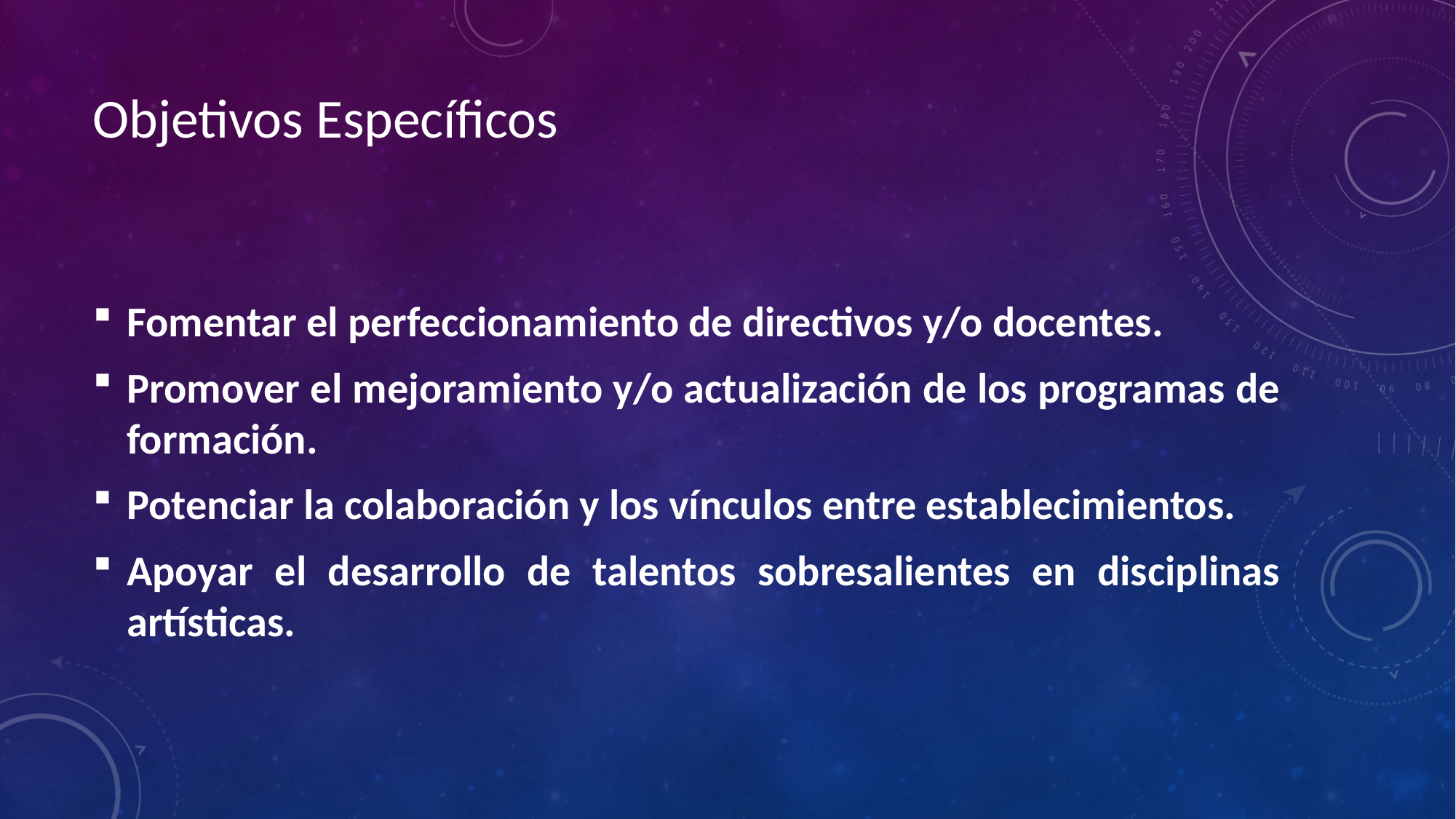

# Objetivos específicos

Fomentar el perfeccionamiento de directivos y/o docentes.
Promover el mejoramiento y/o actualización de los programas de formación.
Potenciar la colaboración y los vínculos entre establecimientos.
Apoyar el desarrollo de talentos sobresalientes en disciplinas artísticas.